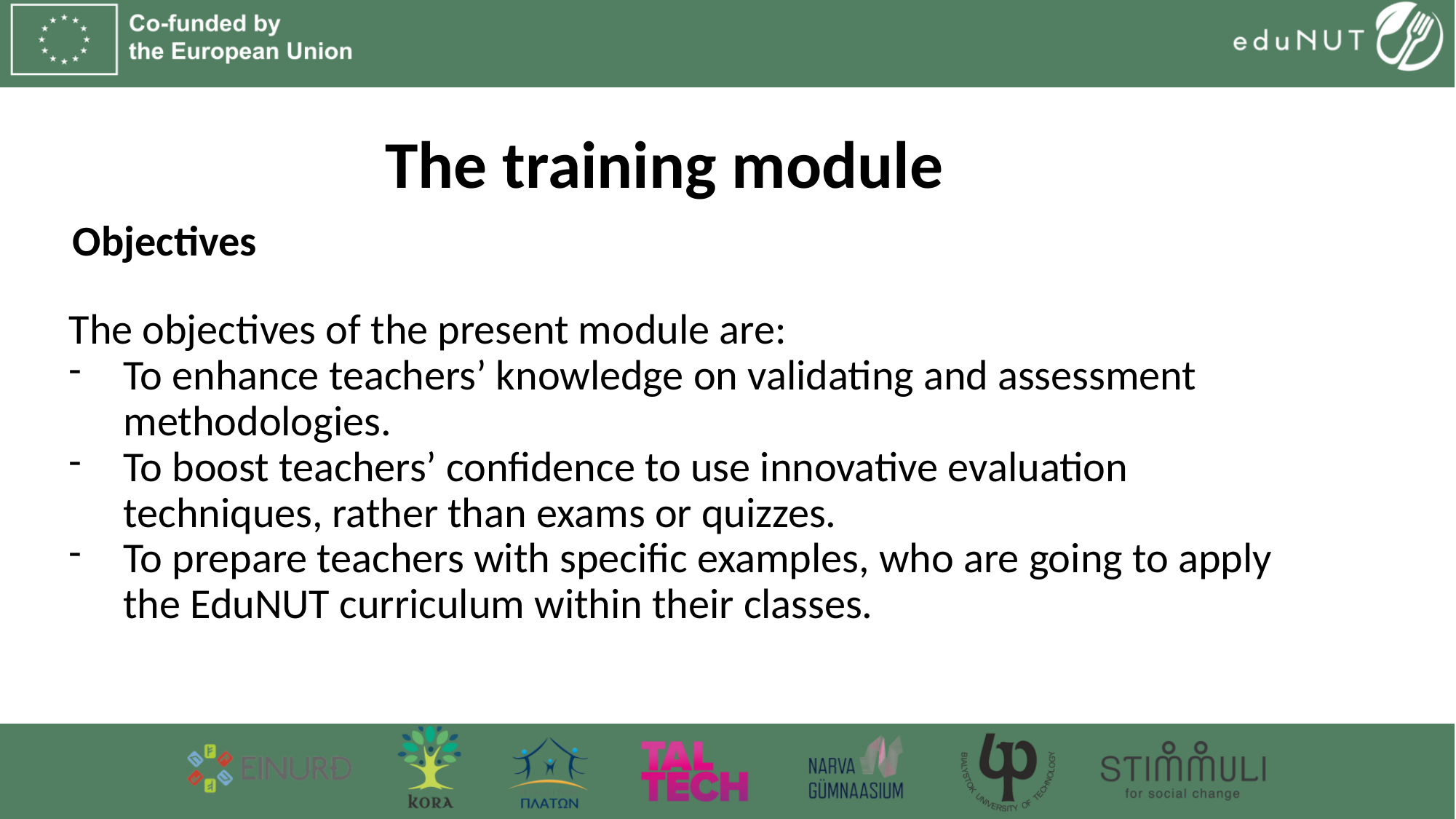

# The training module
Objectives
The objectives of the present module are:
To enhance teachers’ knowledge on validating and assessment methodologies.
To boost teachers’ confidence to use innovative evaluation techniques, rather than exams or quizzes.
To prepare teachers with specific examples, who are going to apply the EduNUT curriculum within their classes.